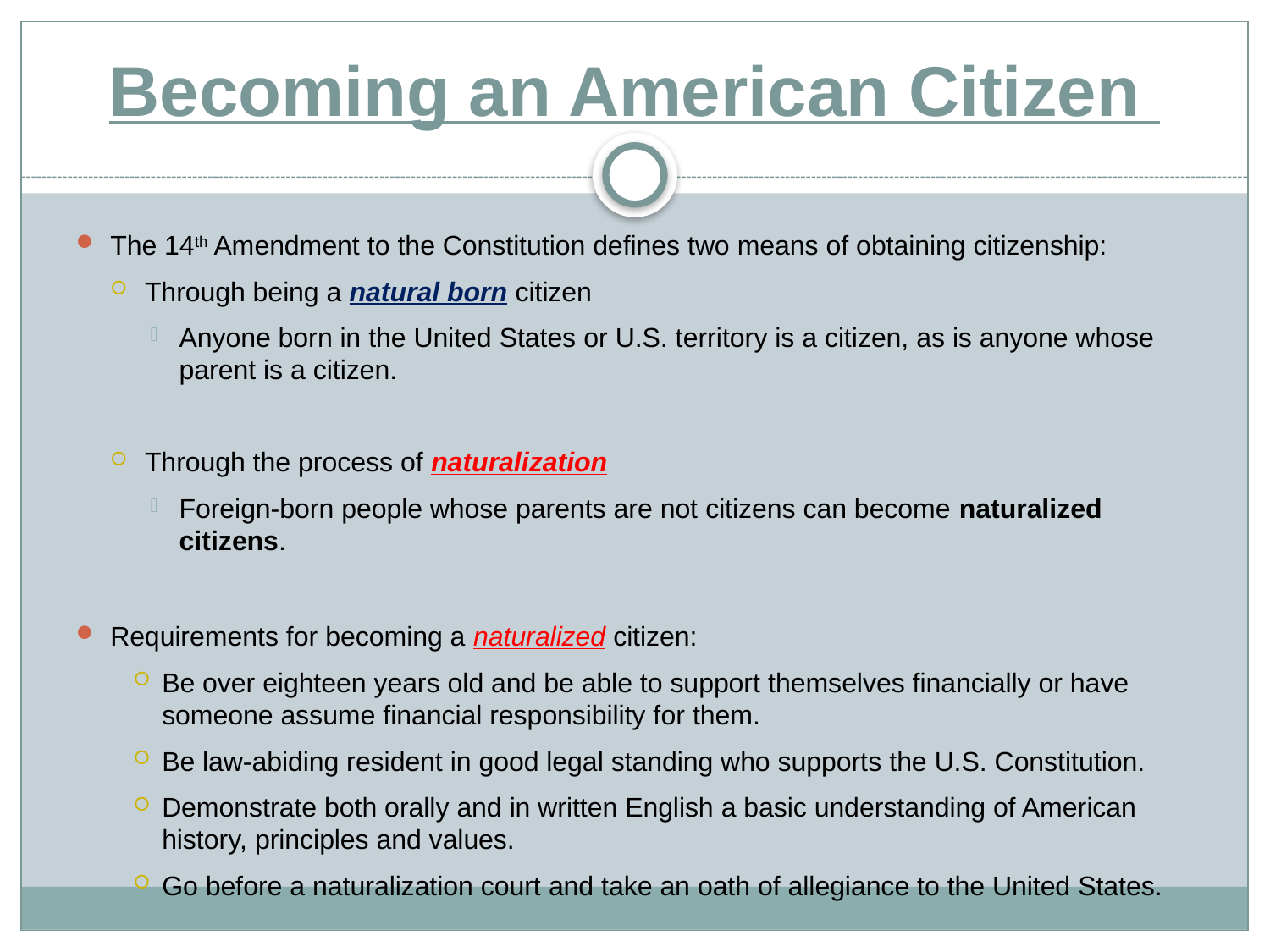

# Becoming an American Citizen
The 14th Amendment to the Constitution defines two means of obtaining citizenship:
Through being a natural born citizen
Anyone born in the United States or U.S. territory is a citizen, as is anyone whose parent is a citizen.

Through the process of naturalization
Foreign-born people whose parents are not citizens can become naturalized citizens.

Requirements for becoming a naturalized citizen:
Be over eighteen years old and be able to support themselves financially or have someone assume financial responsibility for them.
Be law-abiding resident in good legal standing who supports the U.S. Constitution.
Demonstrate both orally and in written English a basic understanding of American history, principles and values.
Go before a naturalization court and take an oath of allegiance to the United States.